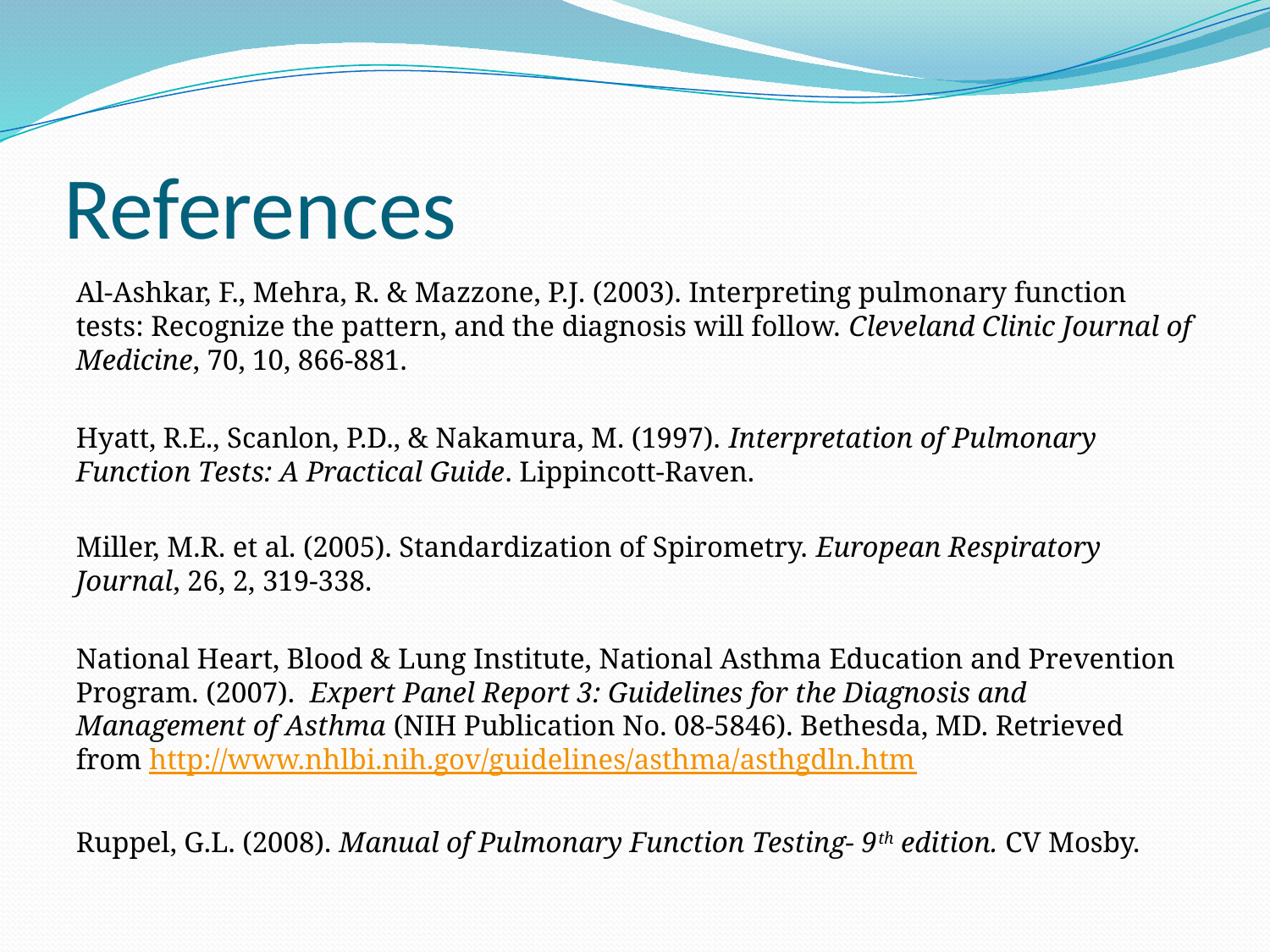

# References
Al-Ashkar, F., Mehra, R. & Mazzone, P.J. (2003). Interpreting pulmonary function tests: Recognize the pattern, and the diagnosis will follow. Cleveland Clinic Journal of Medicine, 70, 10, 866-881.

Hyatt, R.E., Scanlon, P.D., & Nakamura, M. (1997). Interpretation of Pulmonary Function Tests: A Practical Guide. Lippincott-Raven.

Miller, M.R. et al. (2005). Standardization of Spirometry. European Respiratory Journal, 26, 2, 319-338.

National Heart, Blood & Lung Institute, National Asthma Education and Prevention Program. (2007).  Expert Panel Report 3: Guidelines for the Diagnosis and Management of Asthma (NIH Publication No. 08-5846). Bethesda, MD. Retrieved from http://www.nhlbi.nih.gov/guidelines/asthma/asthgdln.htm

Ruppel, G.L. (2008). Manual of Pulmonary Function Testing- 9th edition. CV Mosby.